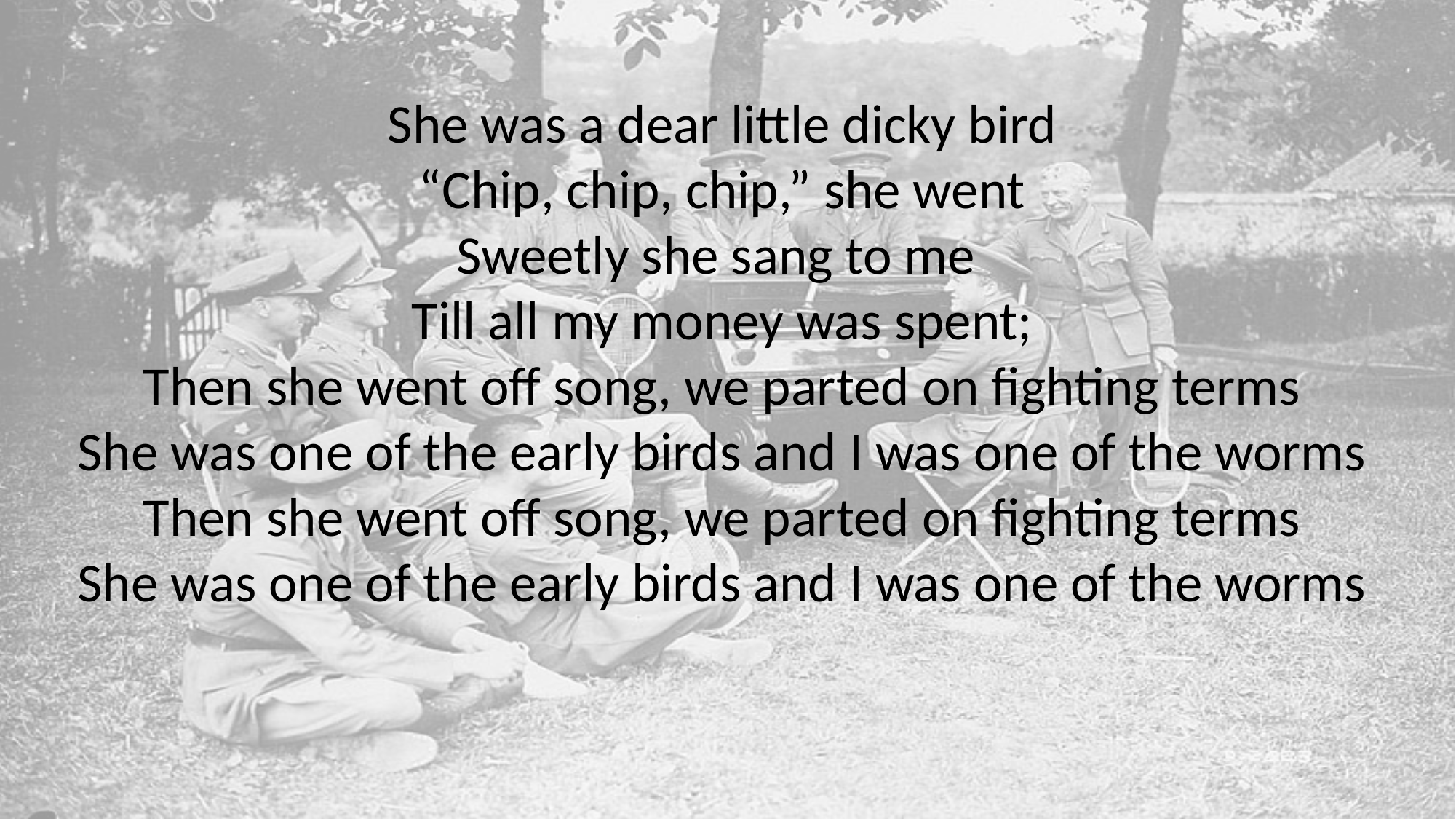

She was a dear little dicky bird
“Chip, chip, chip,” she went
Sweetly she sang to me
Till all my money was spent;
Then she went off song, we parted on fighting terms
She was one of the early birds and I was one of the worms
Then she went off song, we parted on fighting terms
She was one of the early birds and I was one of the worms